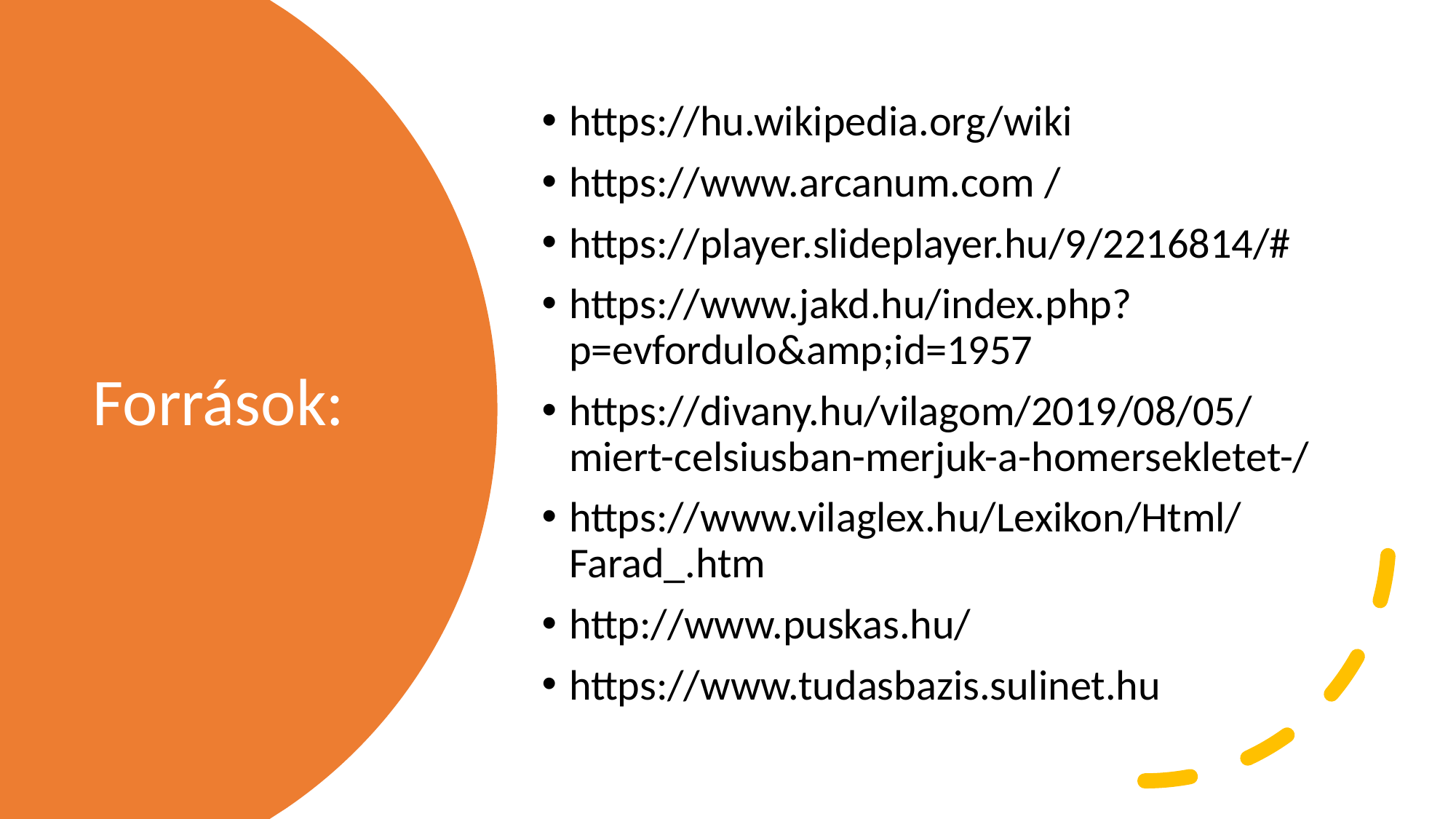

https://hu.wikipedia.org/wiki
https://www.arcanum.com /
https://player.slideplayer.hu/9/2216814/#
https://www.jakd.hu/index.php?p=evfordulo&amp;id=1957
https://divany.hu/vilagom/2019/08/05/miert-celsiusban-merjuk-a-homersekletet-/
https://www.vilaglex.hu/Lexikon/Html/Farad_.htm
http://www.puskas.hu/
https://www.tudasbazis.sulinet.hu
# Források: